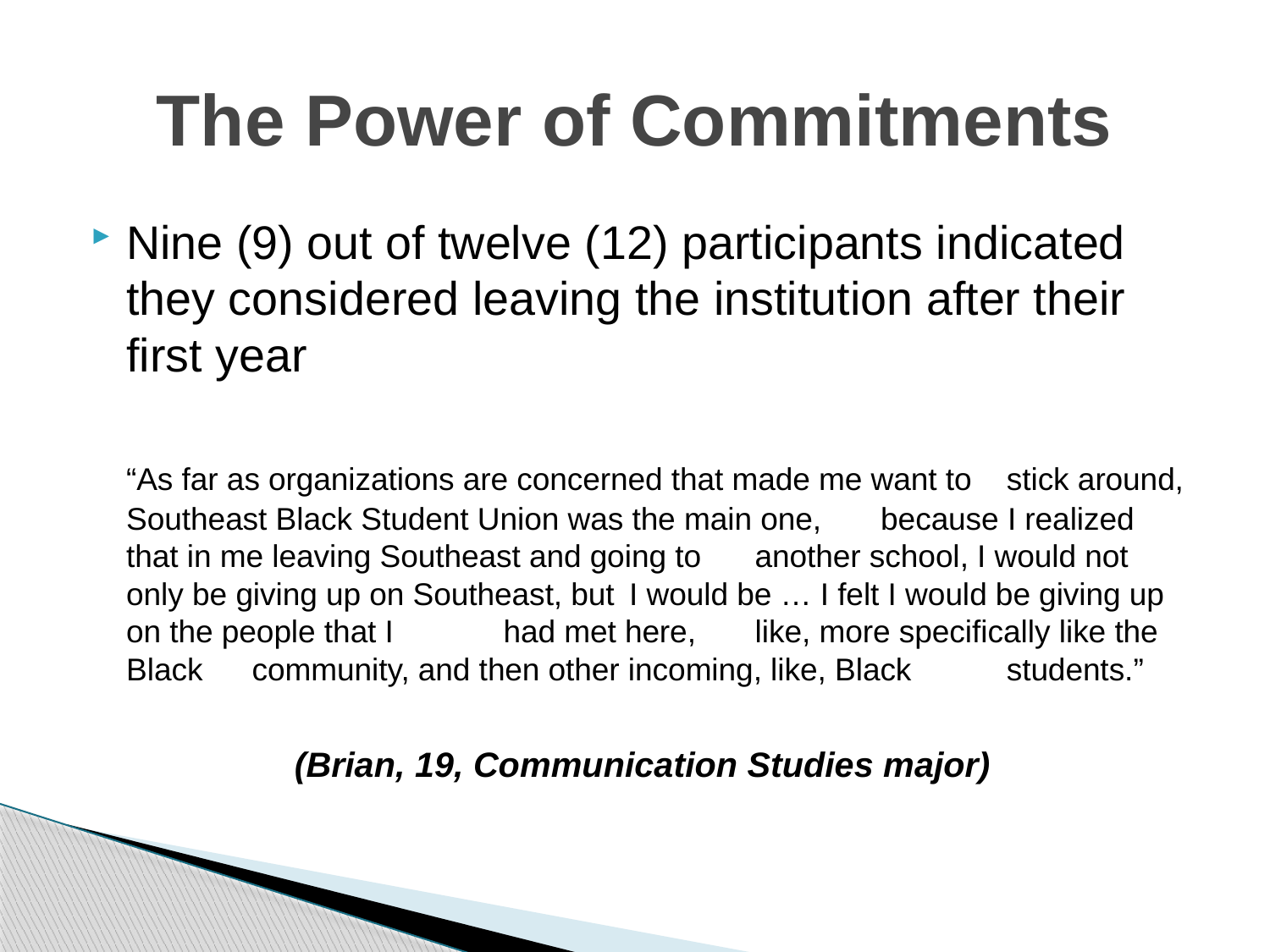

# The Power of Commitments
Nine (9) out of twelve (12) participants indicated they considered leaving the institution after their first year

	“As far as organizations are concerned that made me want to 	stick around, Southeast Black Student Union was the main one, 	because I realized that in me leaving Southeast and going to 	another school, I would not only be giving up on Southeast, but 	I would be … I felt I would be giving up on the people that I 	had met here, 	like, more specifically like the Black 	community, and then other incoming, like, Black 	students.”

(Brian, 19, Communication Studies major)